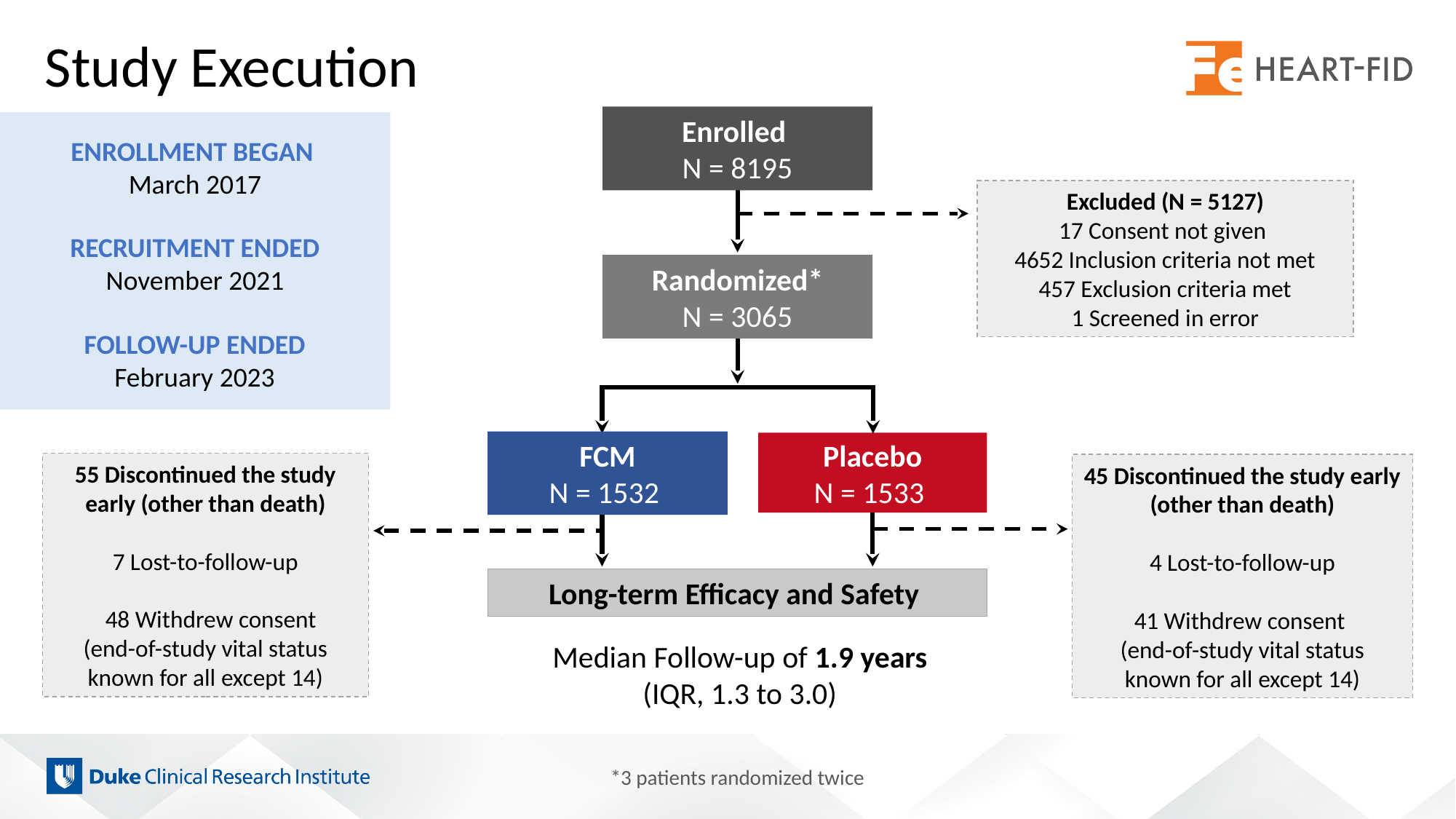

# Study Execution
Enrolled
N = 8195
Randomized*
N = 3065
*3 patients randomized twice

ENROLLMENT BEGAN
March 2017
Excluded (N = 5127)
17 Consent not given
4652 Inclusion criteria not met
457 Exclusion criteria met
1 Screened in error
RECRUITMENT ENDED
November 2021
FOLLOW-UP ENDED
February 2023
FCM
N = 1532
Placebo
N = 1533
55 Discontinued the study early (other than death)

7 Lost-to-follow-up

   48 Withdrew consent
(end-of-study vital status known for all except 14)
45 Discontinued the study early (other than death)

4 Lost-to-follow-up

41 Withdrew consent
(end-of-study vital status
known for all except 14)
Long-term Efficacy and Safety
Median Follow-up of 1.9 years
(IQR, 1.3 to 3.0)